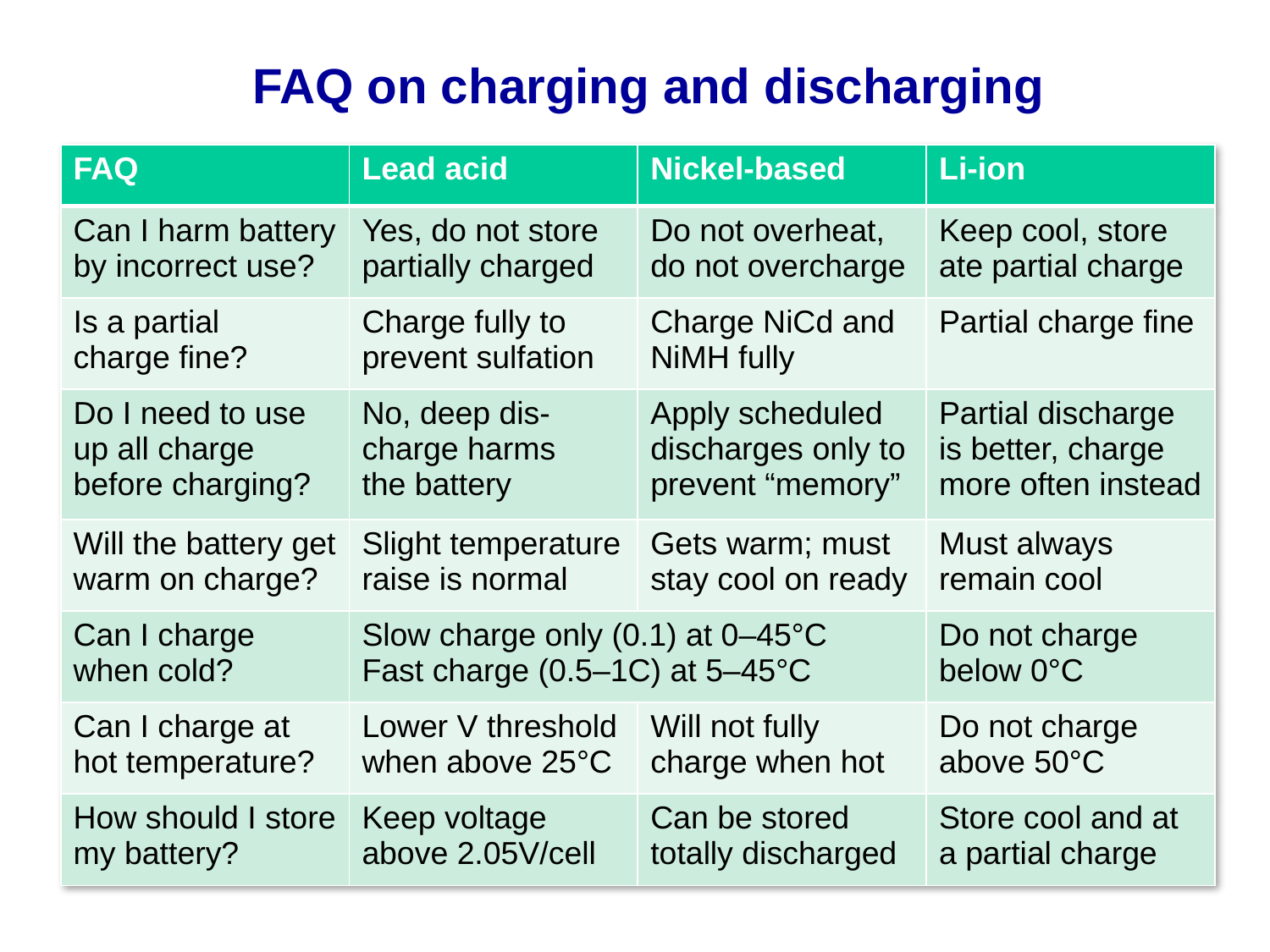

FAQ on charging and discharging

| FAQ | Lead acid | Nickel-based | Li-ion |
| --- | --- | --- | --- |
| Can I harm battery by incorrect use? | Yes, do not store partially charged | Do not overheat, do not overcharge | Keep cool, store ate partial charge |
| Is a partial charge fine? | Charge fully to prevent sulfation | Charge NiCd and NiMH fully | Partial charge fine |
| Do I need to use up all charge before charging? | No, deep dis-charge harms the battery | Apply scheduled discharges only to prevent “memory” | Partial discharge is better, charge more often instead |
| Will the battery get warm on charge? | Slight temperature raise is normal | Gets warm; must stay cool on ready | Must always remain cool |
| Can I charge when cold? | Slow charge only (0.1) at 0–45°C Fast charge (0.5–1C) at 5–45°C |  | Do not charge below 0°C |
| Can I charge at hot temperature? | Lower V threshold when above 25°C | Will not fully charge when hot | Do not charge above 50°C |
| How should I store my battery? | Keep voltage above 2.05V/cell | Can be stored totally discharged | Store cool and at a partial charge |